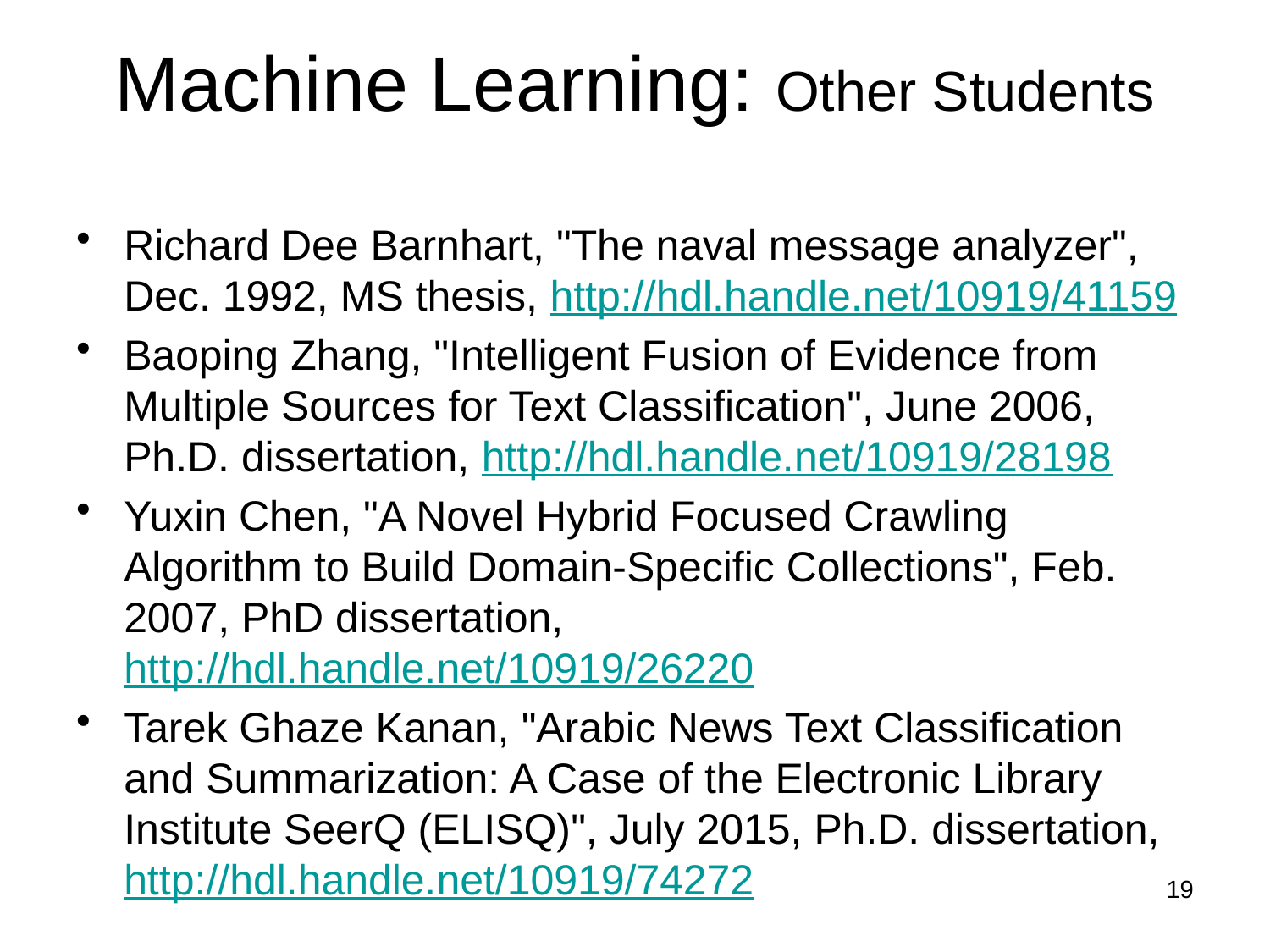

# Machine Learning: Other Students
Richard Dee Barnhart, "The naval message analyzer", Dec. 1992, MS thesis, http://hdl.handle.net/10919/41159
Baoping Zhang, "Intelligent Fusion of Evidence from Multiple Sources for Text Classification", June 2006, Ph.D. dissertation, http://hdl.handle.net/10919/28198
Yuxin Chen, "A Novel Hybrid Focused Crawling Algorithm to Build Domain-Specific Collections", Feb. 2007, PhD dissertation, http://hdl.handle.net/10919/26220
Tarek Ghaze Kanan, "Arabic News Text Classification and Summarization: A Case of the Electronic Library Institute SeerQ (ELISQ)", July 2015, Ph.D. dissertation, http://hdl.handle.net/10919/74272
19